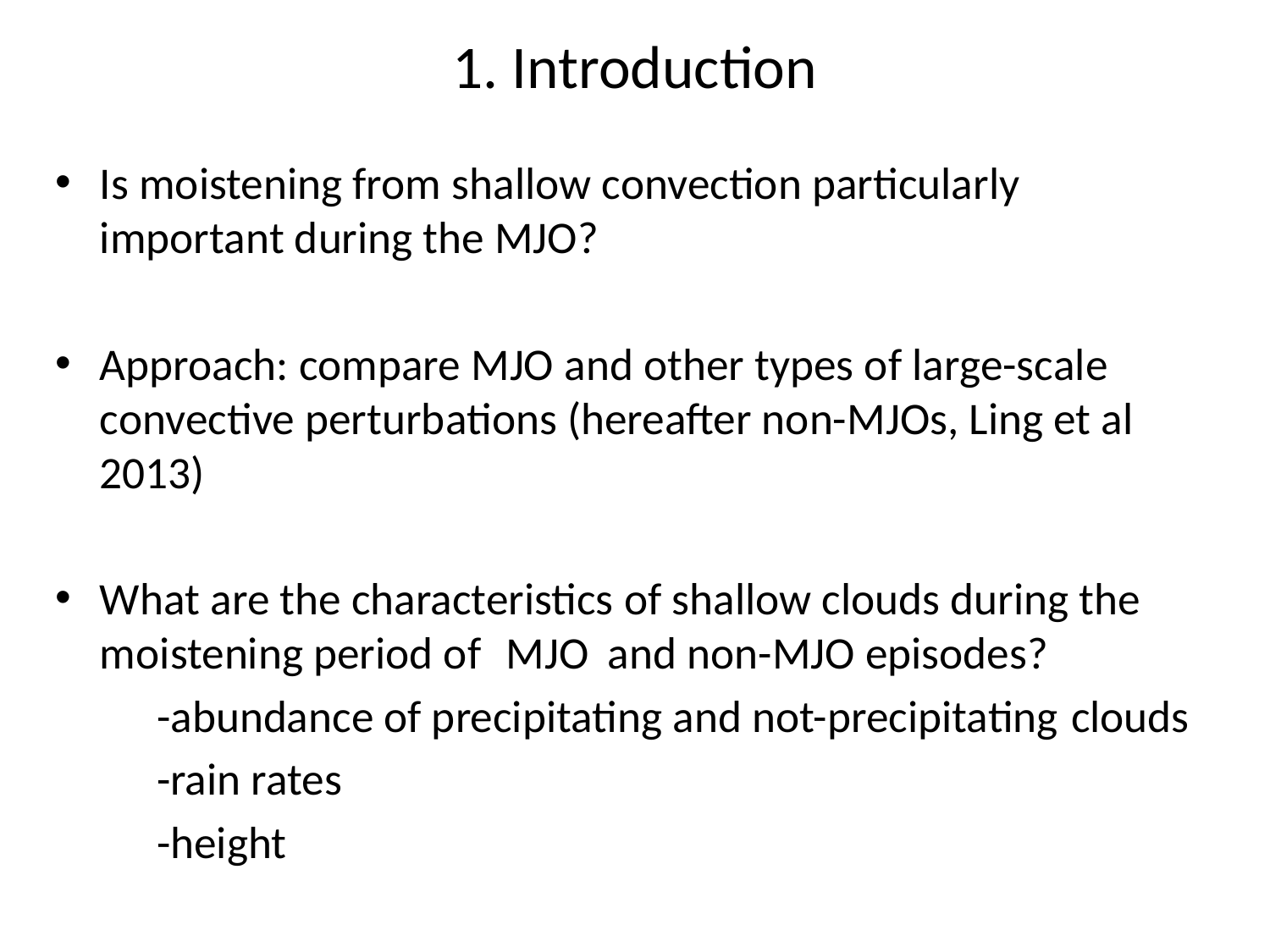

# 1. Introduction
Is moistening from shallow convection particularly important during the MJO?

Approach: compare MJO and other types of large-scale  convective perturbations (hereafter non-MJOs, Ling et al 2013)

What are the characteristics of shallow clouds during the moistening period of 	MJO 	and non-MJO episodes?
	-abundance of precipitating and not-precipitating 	clouds
	-rain rates
	-height